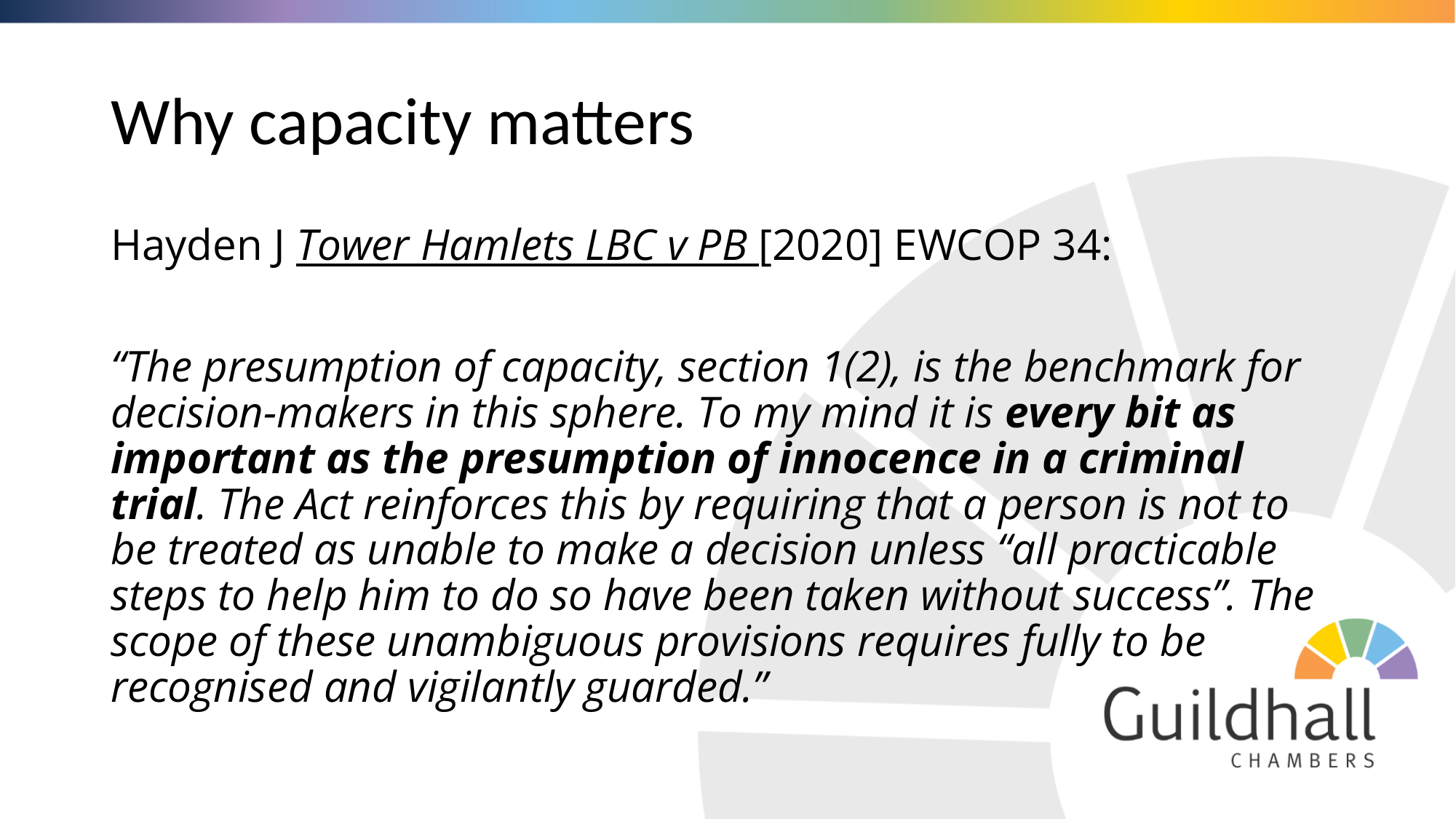

# Why capacity matters
Hayden J Tower Hamlets LBC v PB [2020] EWCOP 34:

“The presumption of capacity, section 1(2), is the benchmark for decision-makers in this sphere. To my mind it is every bit as important as the presumption of innocence in a criminal trial. The Act reinforces this by requiring that a person is not to be treated as unable to make a decision unless “all practicable steps to help him to do so have been taken without success”. The scope of these unambiguous provisions requires fully to be recognised and vigilantly guarded.”